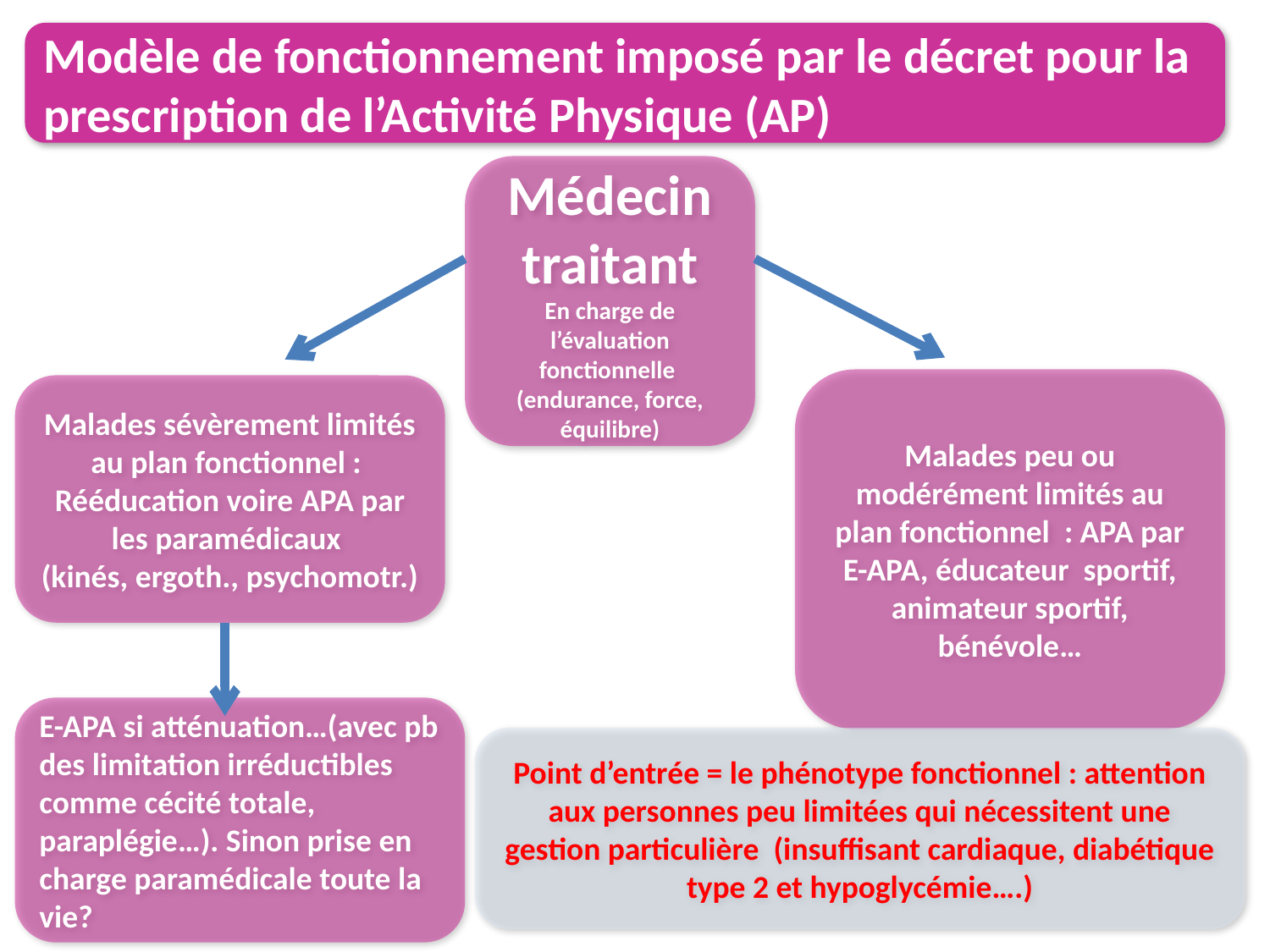

Modèle de fonctionnement imposé par le décret pour la prescription de l’Activité Physique (AP)
Médecin traitant
En charge de l’évaluation fonctionnelle  (endurance, force, équilibre)
Malades peu ou modérément limités au plan fonctionnel  : APA par E-APA, éducateur  sportif, animateur sportif, bénévole…

Malades sévèrement limités au plan fonctionnel :
Rééducation voire APA par les paramédicaux
(kinés, ergoth., psychomotr.)

E-APA si atténuation…(avec pb des limitation irréductibles comme cécité totale, paraplégie…). Sinon prise en charge paramédicale toute la vie?
Point d’entrée = le phénotype fonctionnel : attention aux personnes peu limitées qui nécessitent une gestion particulière  (insuffisant cardiaque, diabétique type 2 et hypoglycémie….)